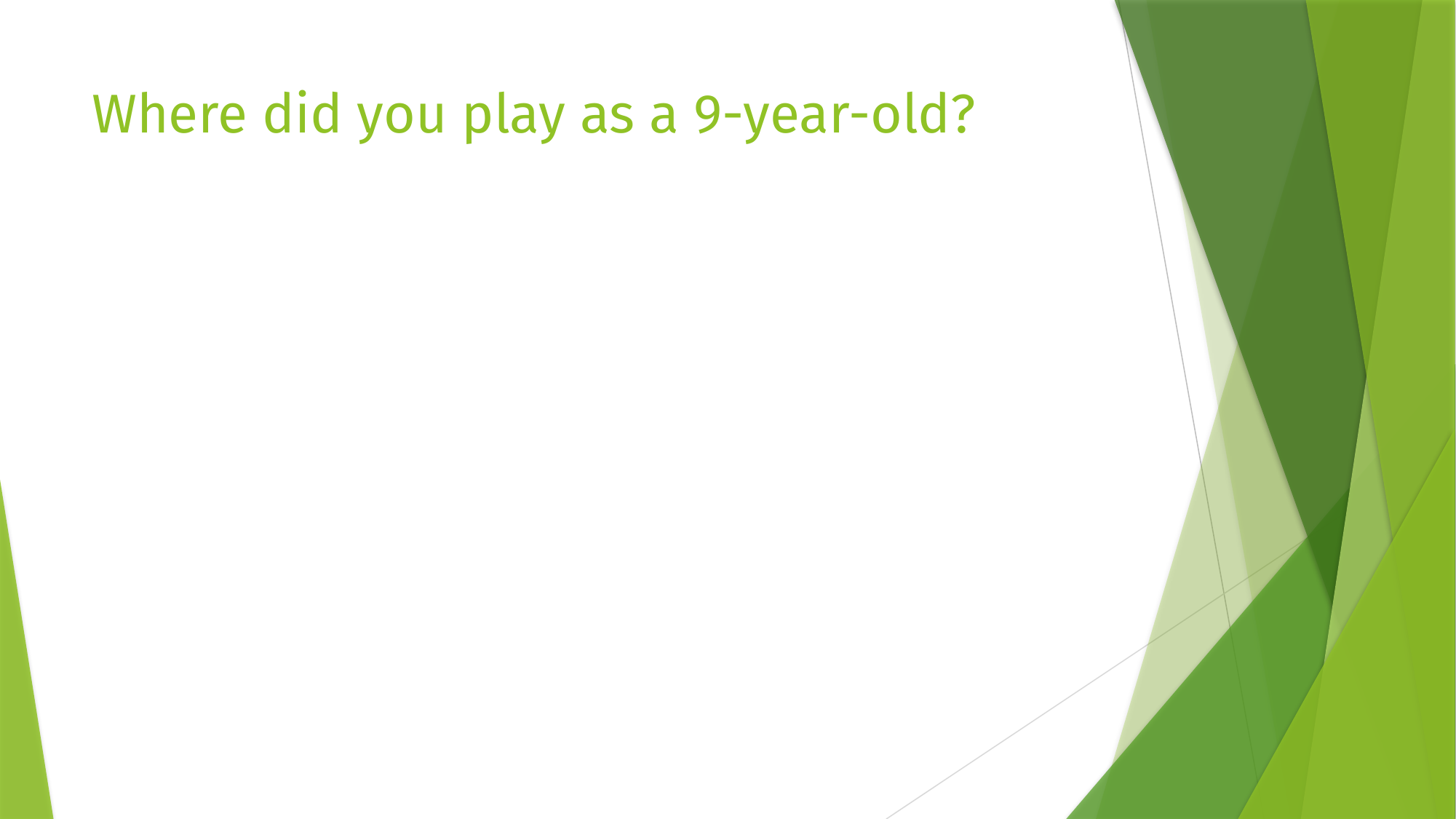

# Where did you play as a 9-year-old?